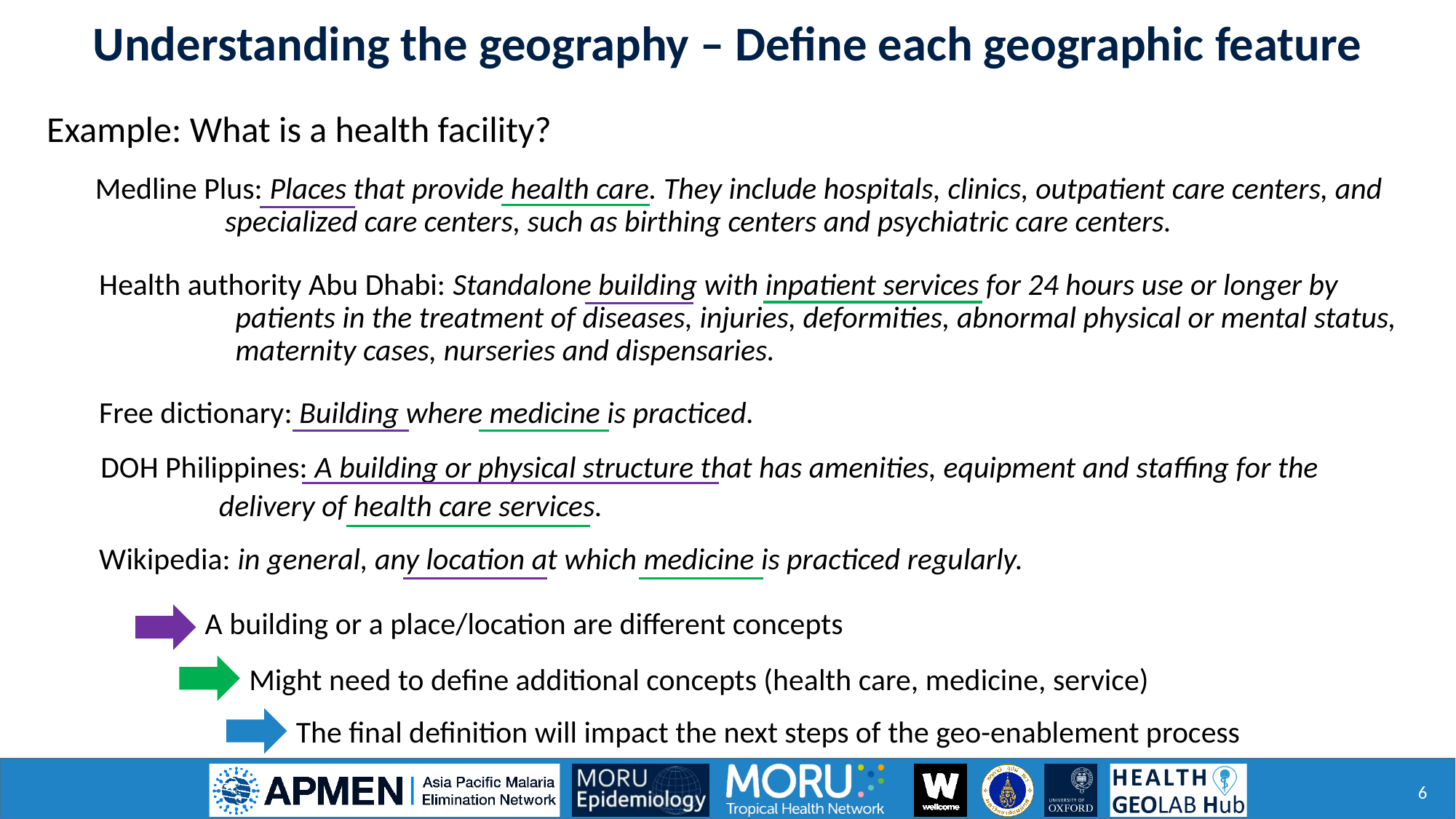

Understanding the geography – Define each geographic feature
Example: What is a health facility?

Medline Plus: Places that provide health care. They include hospitals, clinics, outpatient care centers, and specialized care centers, such as birthing centers and psychiatric care centers.

Health authority Abu Dhabi: Standalone building with inpatient services for 24 hours use or longer by patients in the treatment of diseases, injuries, deformities, abnormal physical or mental status, maternity cases, nurseries and dispensaries.
Free dictionary: Building where medicine is practiced.

DOH Philippines: A building or physical structure that has amenities, equipment and staffing for the
	delivery of health care services.
Wikipedia: in general, any location at which medicine is practiced regularly.
A building or a place/location are different concepts

Might need to define additional concepts (health care, medicine, service)

The final definition will impact the next steps of the geo-enablement process

6